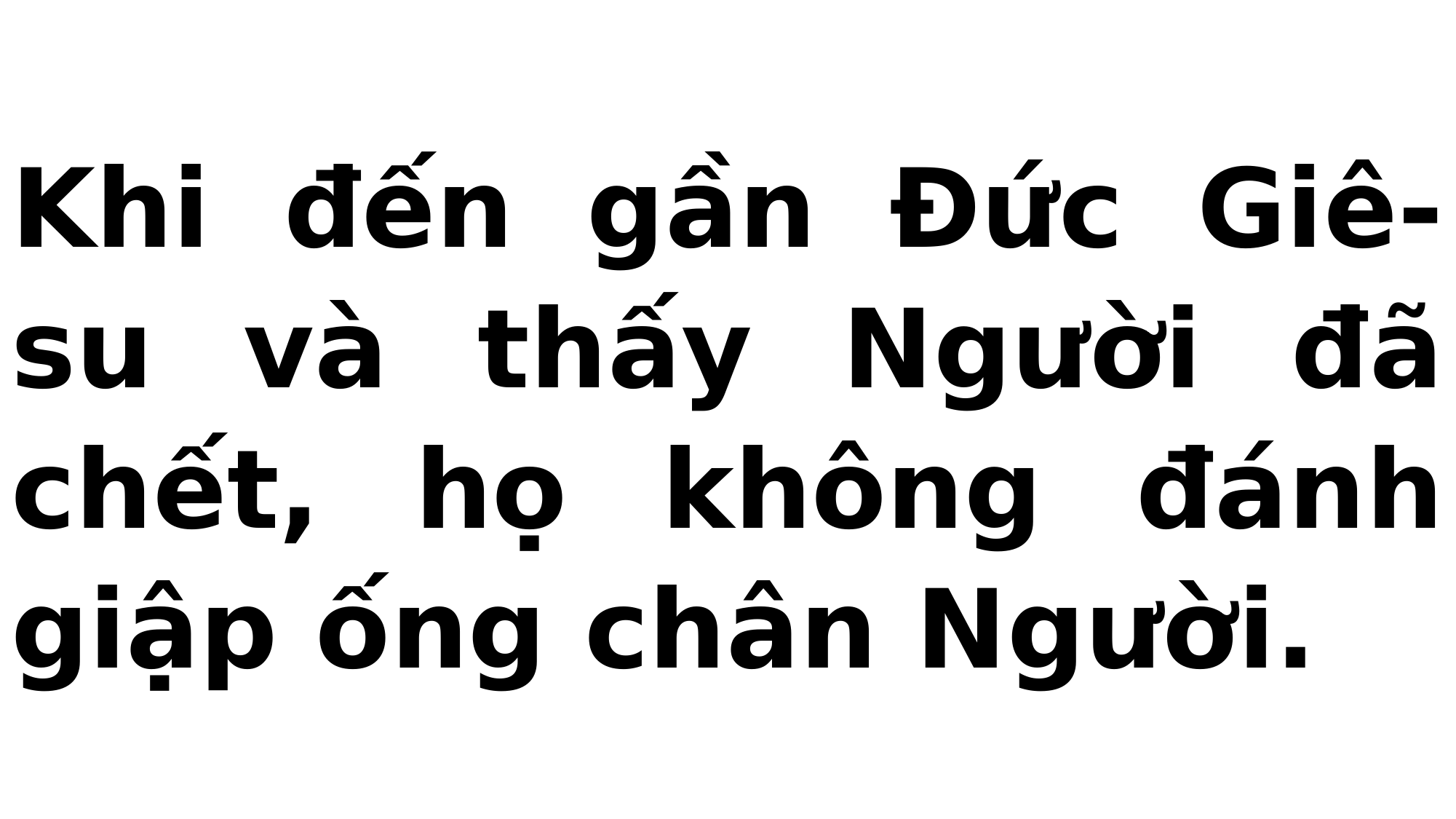

# Khi đến gần Đức Giê-su và thấy Người đã chết, họ không đánh giập ống chân Người.